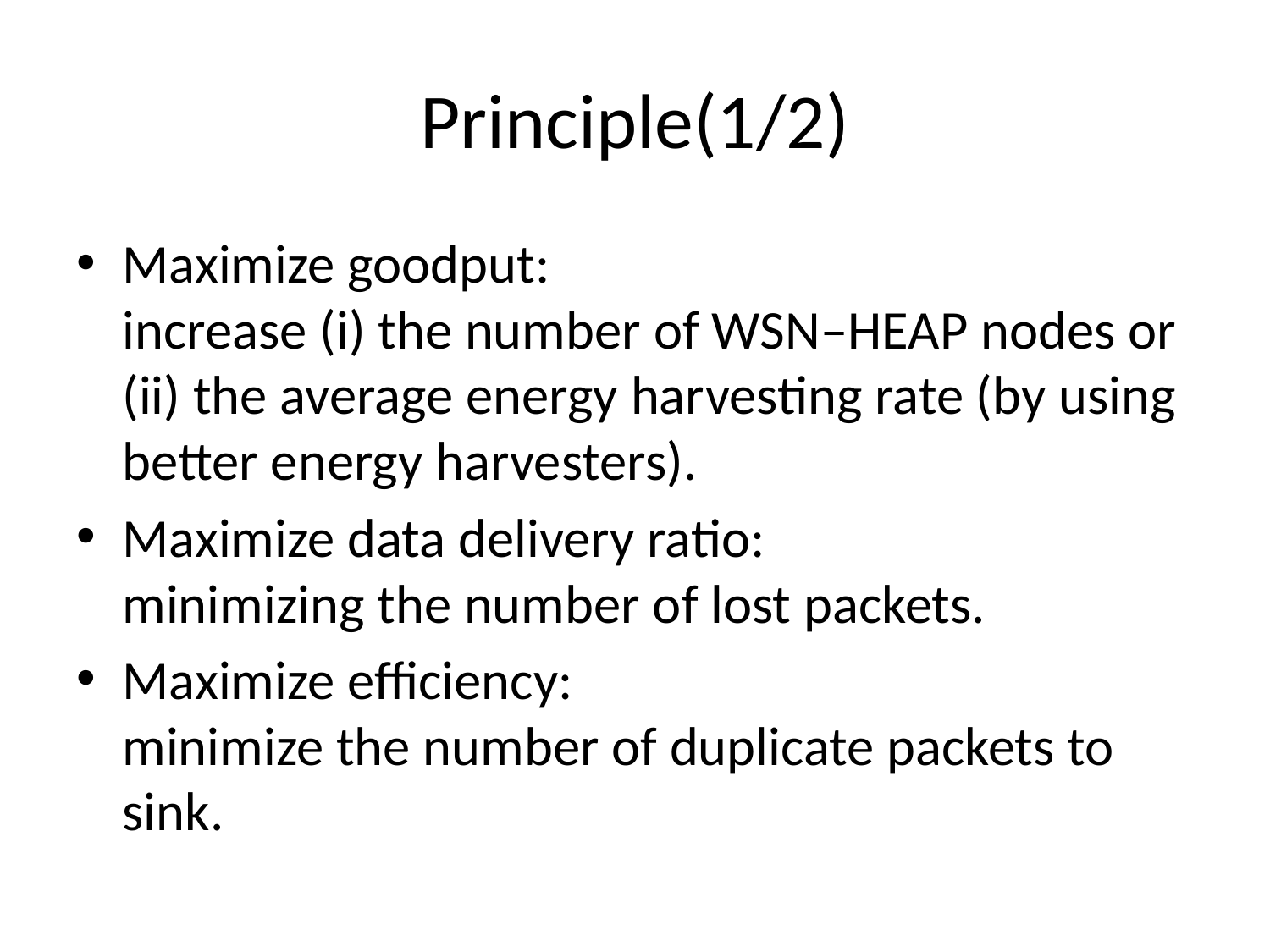

# Principle(1/2)
Maximize goodput:
increase (i) the number of WSN–HEAP nodes or (ii) the average energy harvesting rate (by using better energy harvesters).
Maximize data delivery ratio:
minimizing the number of lost packets.
Maximize efficiency:
minimize the number of duplicate packets to sink.